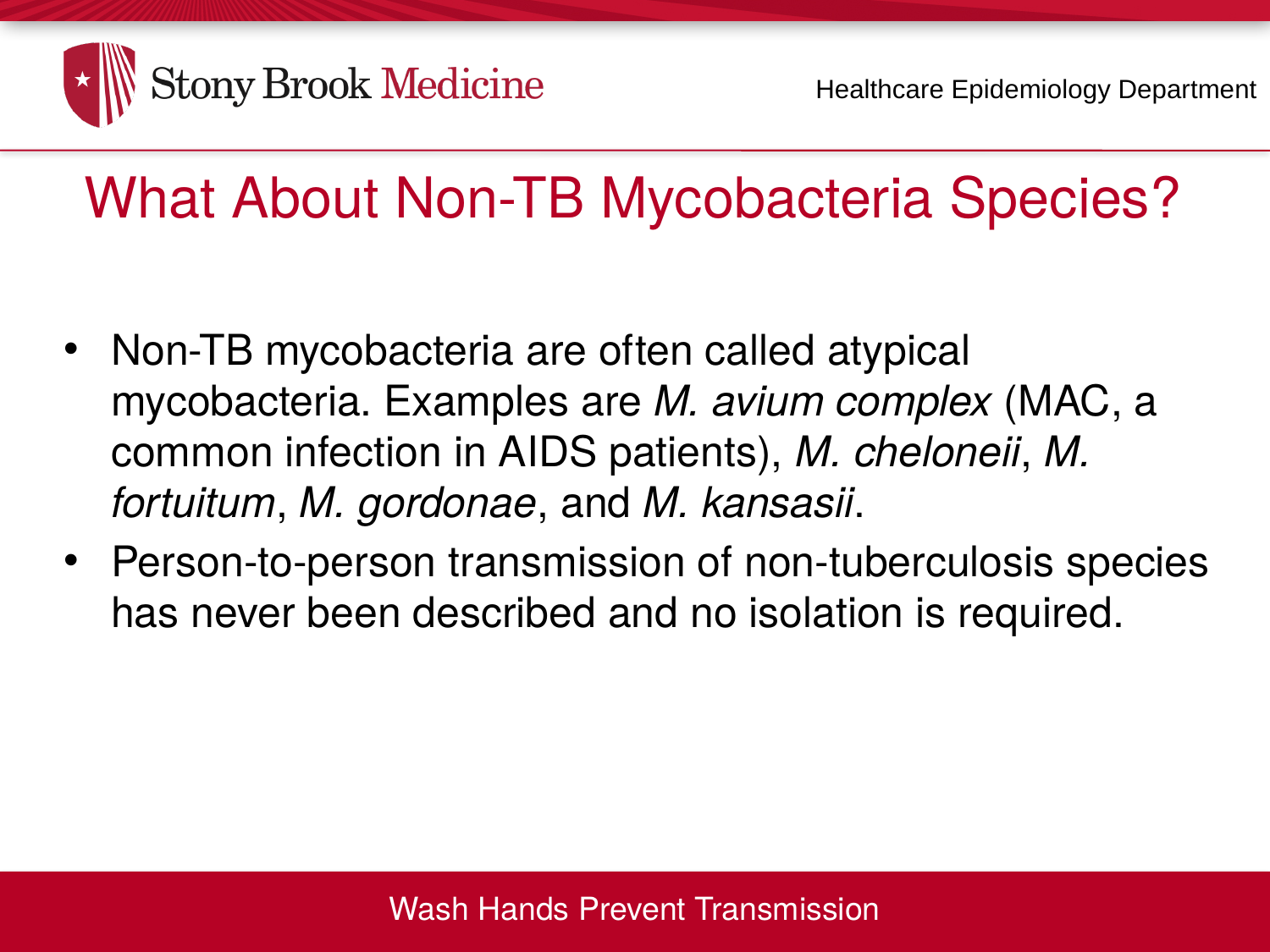

Healthcare Epidemiology Department
What About Non-TB Mycobacteria Species?
Non-TB mycobacteria are often called atypical mycobacteria. Examples are M. avium complex (MAC, a common infection in AIDS patients), M. cheloneii, M. fortuitum, M. gordonae, and M. kansasii.
Person-to-person transmission of non-tuberculosis species has never been described and no isolation is required.
Wash Hands Prevent Transmission